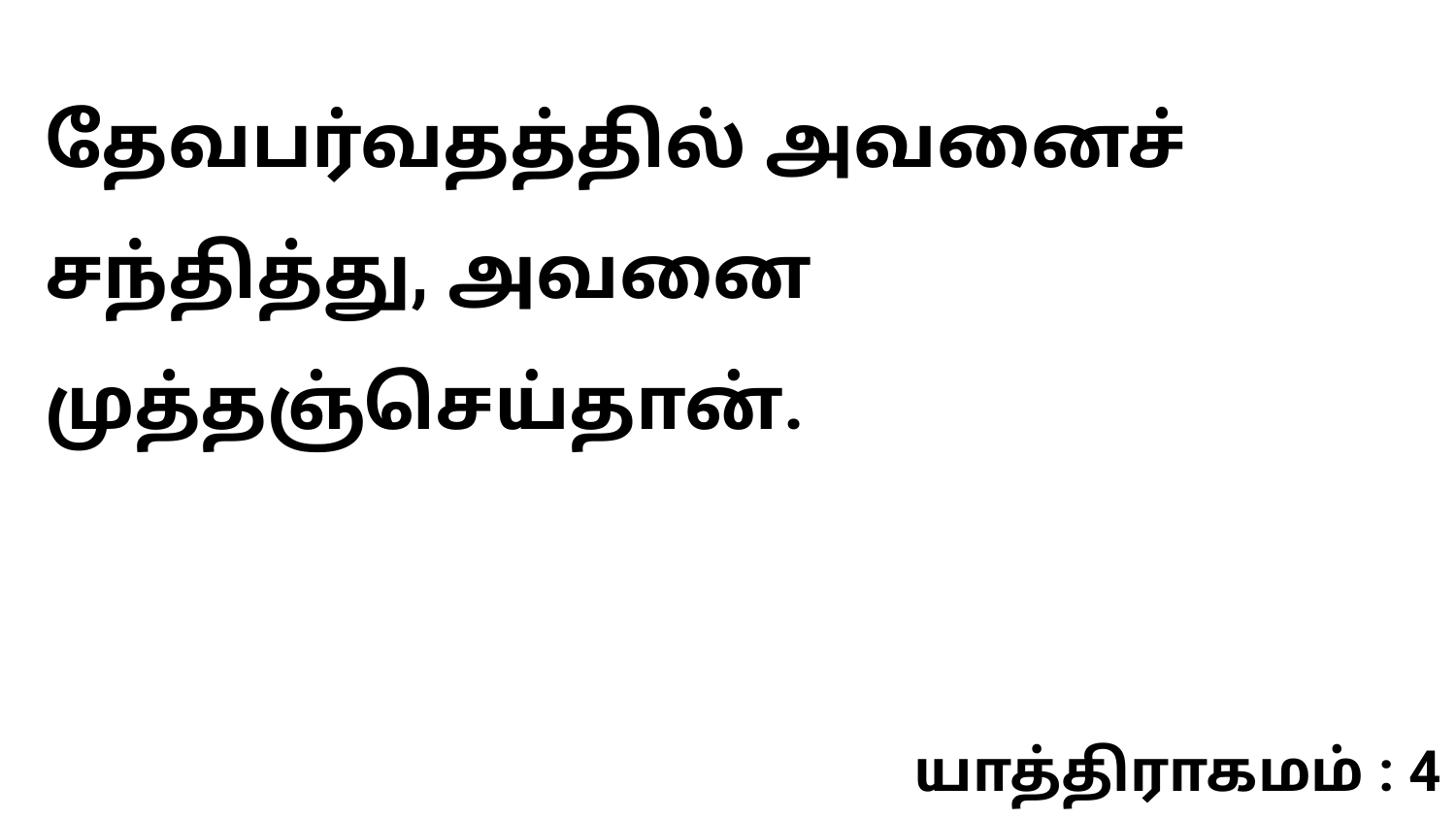

தேவபர்வதத்தில் அவனைச் சந்தித்து, அவனை முத்தஞ்செய்தான்.
யாத்திராகமம் : 4